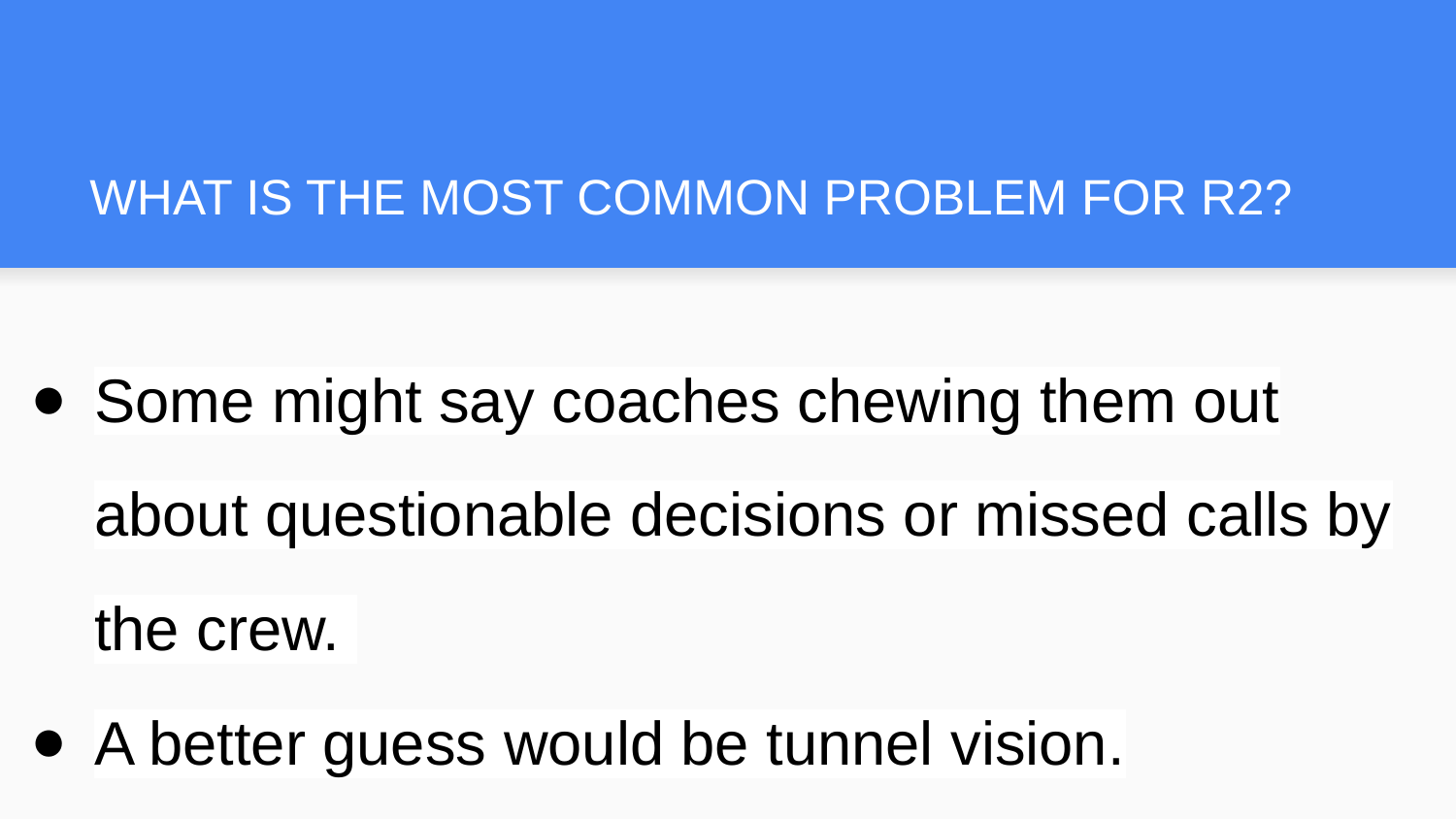

# WHAT IS THE MOST COMMON PROBLEM FOR R2?
Some might say coaches chewing them out about questionable decisions or missed calls by the crew.
A better guess would be tunnel vision.